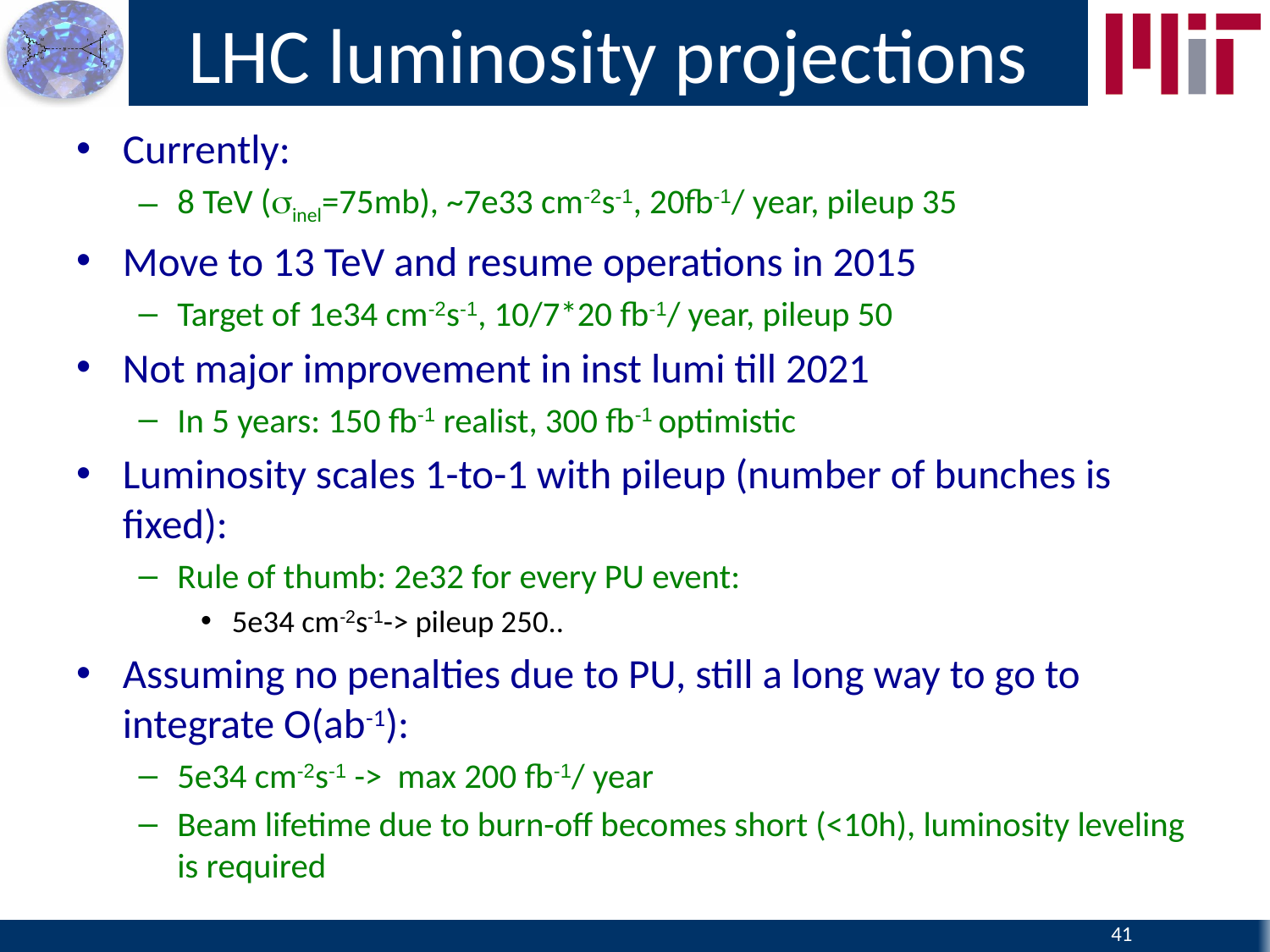

# LHC luminosity projections
Currently:
8 TeV (σinel=75mb), ~7e33 cm-2s-1, 20fb-1/ year, pileup 35
Move to 13 TeV and resume operations in 2015
Target of 1e34 cm-2s-1, 10/7*20 fb-1/ year, pileup 50
Not major improvement in inst lumi till 2021
In 5 years: 150 fb-1 realist, 300 fb-1 optimistic
Luminosity scales 1-to-1 with pileup (number of bunches is fixed):
Rule of thumb: 2e32 for every PU event:
5e34 cm-2s-1-> pileup 250..
Assuming no penalties due to PU, still a long way to go to integrate O(ab-1):
5e34 cm-2s-1 ->  max 200 fb-1/ year
Beam lifetime due to burn-off becomes short (<10h), luminosity leveling is required
41